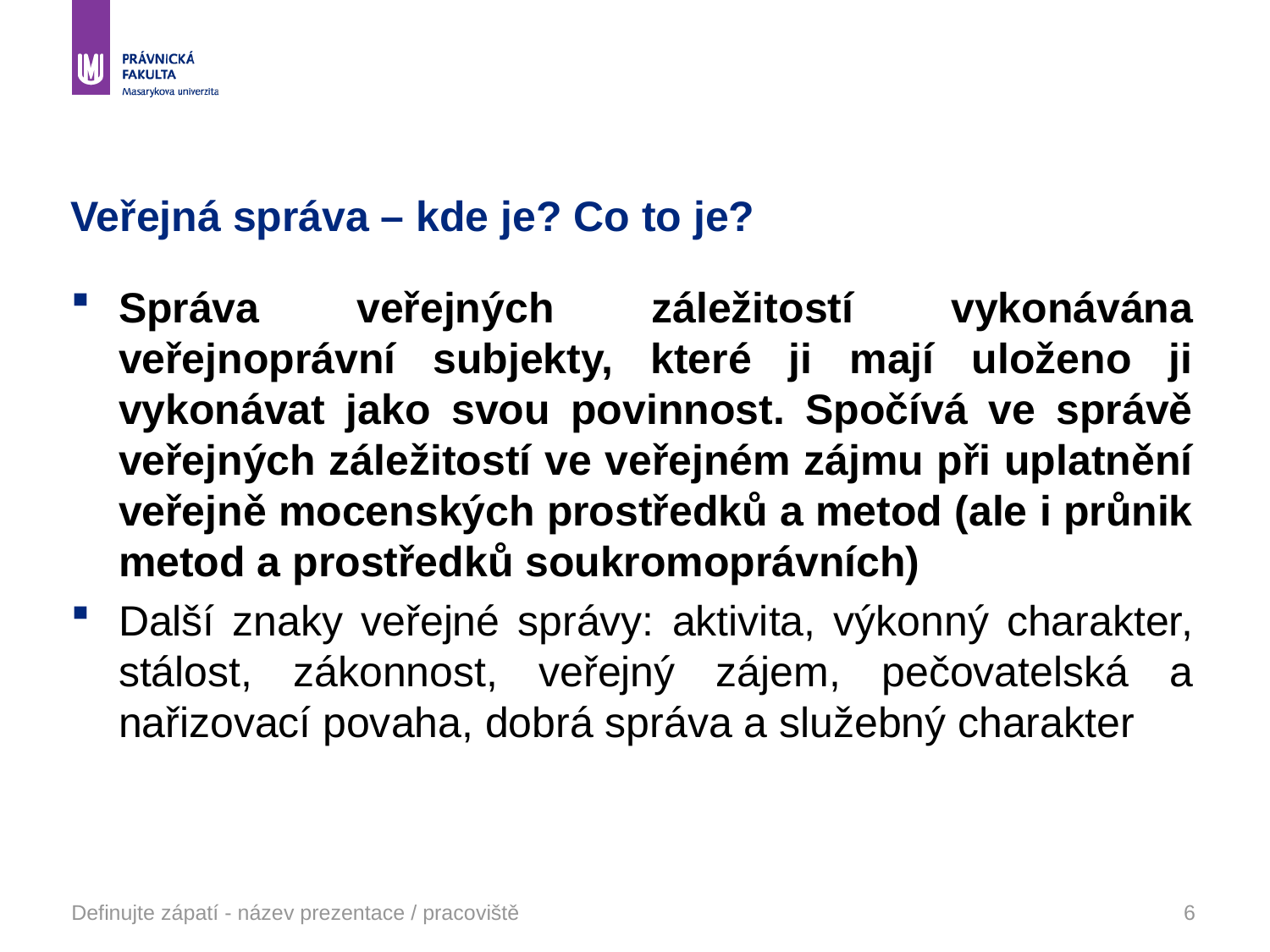

# Veřejná správa – kde je? Co to je?
Správa veřejných záležitostí vykonávána veřejnoprávní subjekty, které ji mají uloženo ji vykonávat jako svou povinnost. Spočívá ve správě veřejných záležitostí ve veřejném zájmu při uplatnění veřejně mocenských prostředků a metod (ale i průnik metod a prostředků soukromoprávních)
Další znaky veřejné správy: aktivita, výkonný charakter, stálost, zákonnost, veřejný zájem, pečovatelská a nařizovací povaha, dobrá správa a služebný charakter
Definujte zápatí - název prezentace / pracoviště
6